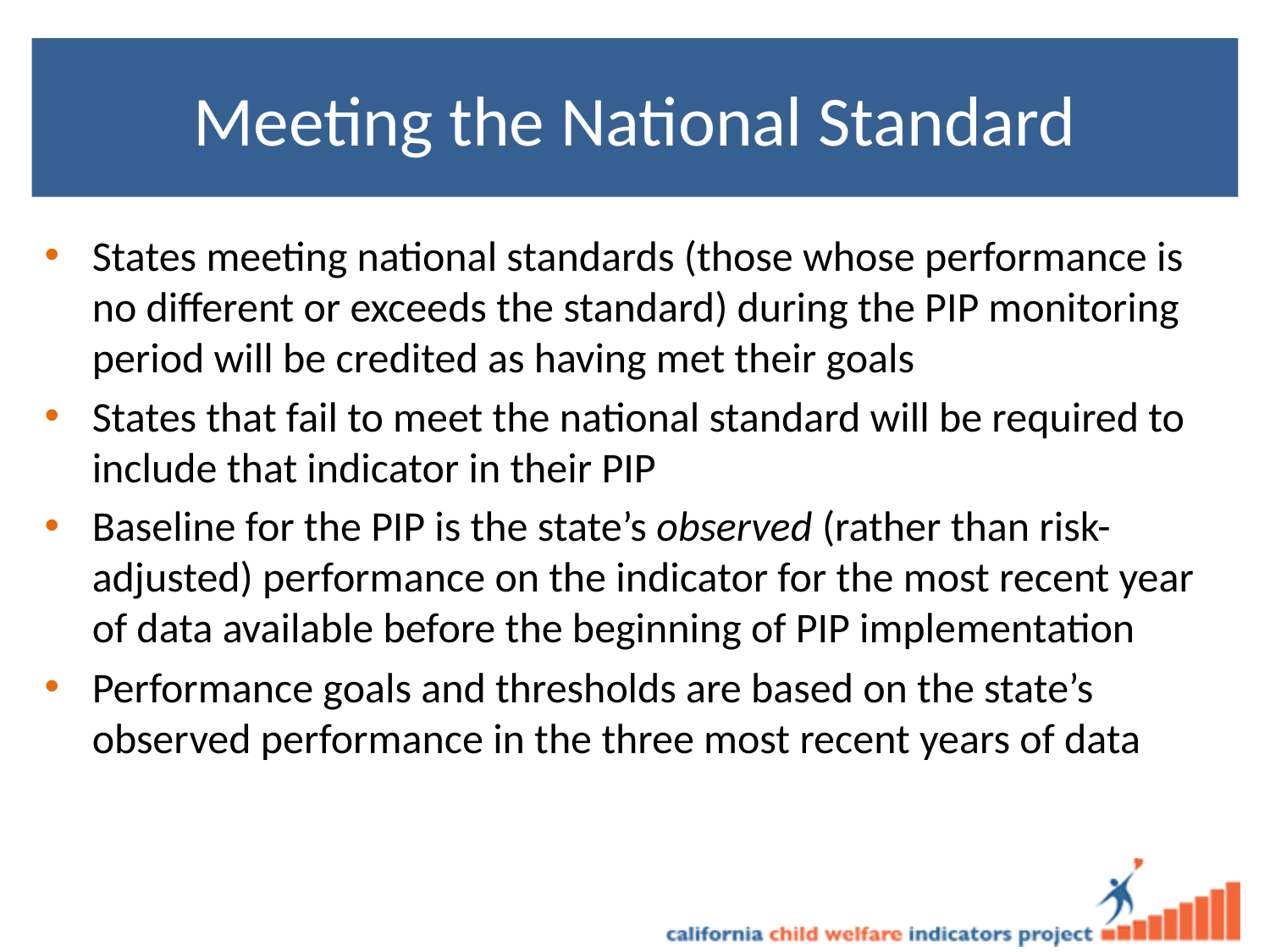

# Meeting the National Standard
States meeting national standards (those whose performance is no different or exceeds the standard) during the PIP monitoring period will be credited as having met their goals
States that fail to meet the national standard will be required to include that indicator in their PIP
Baseline for the PIP is the state’s observed (rather than risk-adjusted) performance on the indicator for the most recent year of data available before the beginning of PIP implementation
Performance goals and thresholds are based on the state’s observed performance in the three most recent years of data